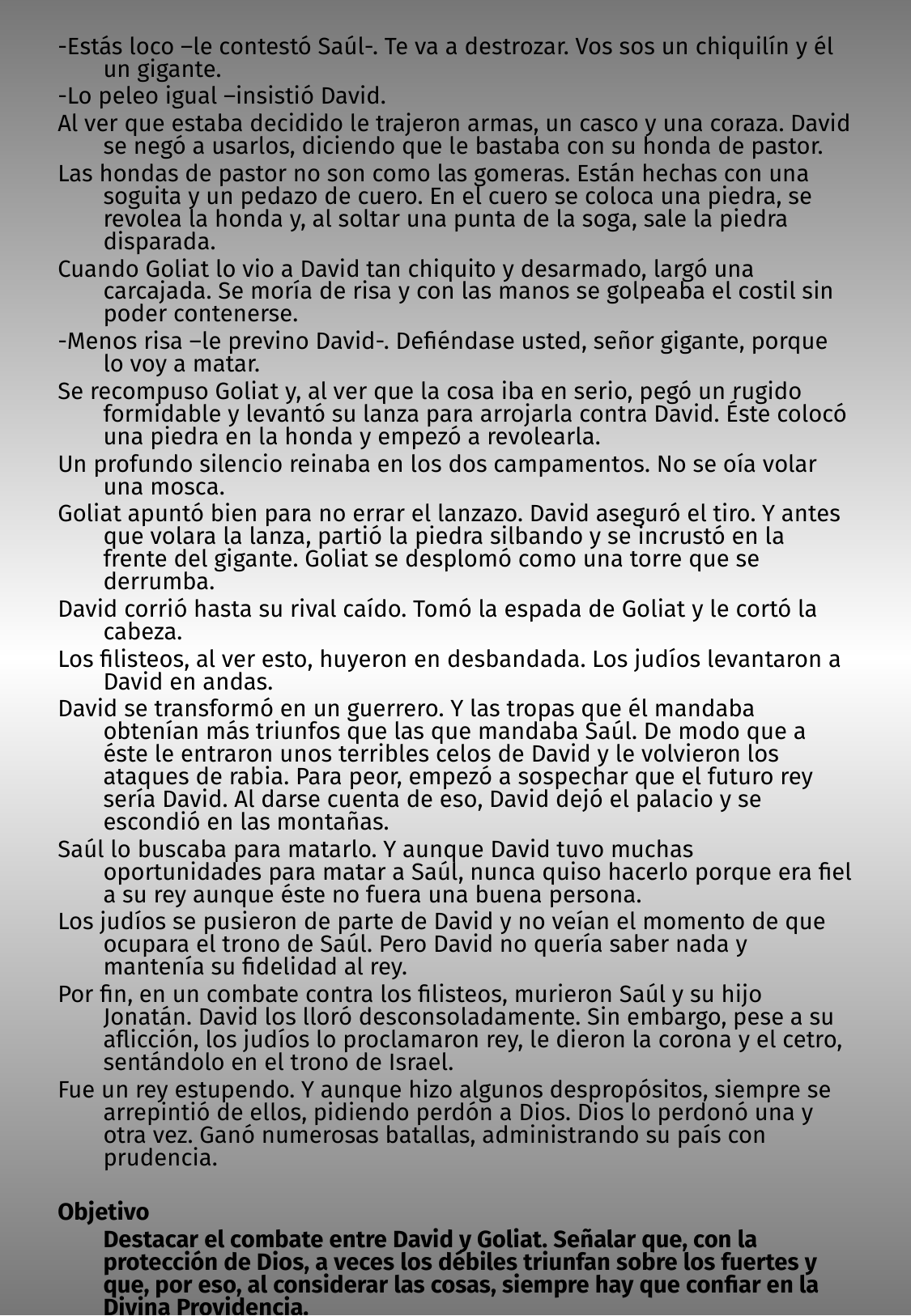

-Estás loco –le contestó Saúl-. Te va a destrozar. Vos sos un chiquilín y él un gigante.
-Lo peleo igual –insistió David.
Al ver que estaba decidido le trajeron armas, un casco y una coraza. David se negó a usarlos, diciendo que le bastaba con su honda de pastor.
Las hondas de pastor no son como las gomeras. Están hechas con una soguita y un pedazo de cuero. En el cuero se coloca una piedra, se revolea la honda y, al soltar una punta de la soga, sale la piedra disparada.
Cuando Goliat lo vio a David tan chiquito y desarmado, largó una carcajada. Se moría de risa y con las manos se golpeaba el costil sin poder contenerse.
-Menos risa –le previno David-. Defiéndase usted, señor gigante, porque lo voy a matar.
Se recompuso Goliat y, al ver que la cosa iba en serio, pegó un rugido formidable y levantó su lanza para arrojarla contra David. Éste colocó una piedra en la honda y empezó a revolearla.
Un profundo silencio reinaba en los dos campamentos. No se oía volar una mosca.
Goliat apuntó bien para no errar el lanzazo. David aseguró el tiro. Y antes que volara la lanza, partió la piedra silbando y se incrustó en la frente del gigante. Goliat se desplomó como una torre que se derrumba.
David corrió hasta su rival caído. Tomó la espada de Goliat y le cortó la cabeza.
Los filisteos, al ver esto, huyeron en desbandada. Los judíos levantaron a David en andas.
David se transformó en un guerrero. Y las tropas que él mandaba obtenían más triunfos que las que mandaba Saúl. De modo que a éste le entraron unos terribles celos de David y le volvieron los ataques de rabia. Para peor, empezó a sospechar que el futuro rey sería David. Al darse cuenta de eso, David dejó el palacio y se escondió en las montañas.
Saúl lo buscaba para matarlo. Y aunque David tuvo muchas oportunidades para matar a Saúl, nunca quiso hacerlo porque era fiel a su rey aunque éste no fuera una buena persona.
Los judíos se pusieron de parte de David y no veían el momento de que ocupara el trono de Saúl. Pero David no quería saber nada y mantenía su fidelidad al rey.
Por fin, en un combate contra los filisteos, murieron Saúl y su hijo Jonatán. David los lloró desconsoladamente. Sin embargo, pese a su aflicción, los judíos lo proclamaron rey, le dieron la corona y el cetro, sentándolo en el trono de Israel.
Fue un rey estupendo. Y aunque hizo algunos despropósitos, siempre se arrepintió de ellos, pidiendo perdón a Dios. Dios lo perdonó una y otra vez. Ganó numerosas batallas, administrando su país con prudencia.

Objetivo
	Destacar el combate entre David y Goliat. Señalar que, con la protección de Dios, a veces los débiles triunfan sobre los fuertes y que, por eso, al considerar las cosas, siempre hay que confiar en la Divina Providencia.